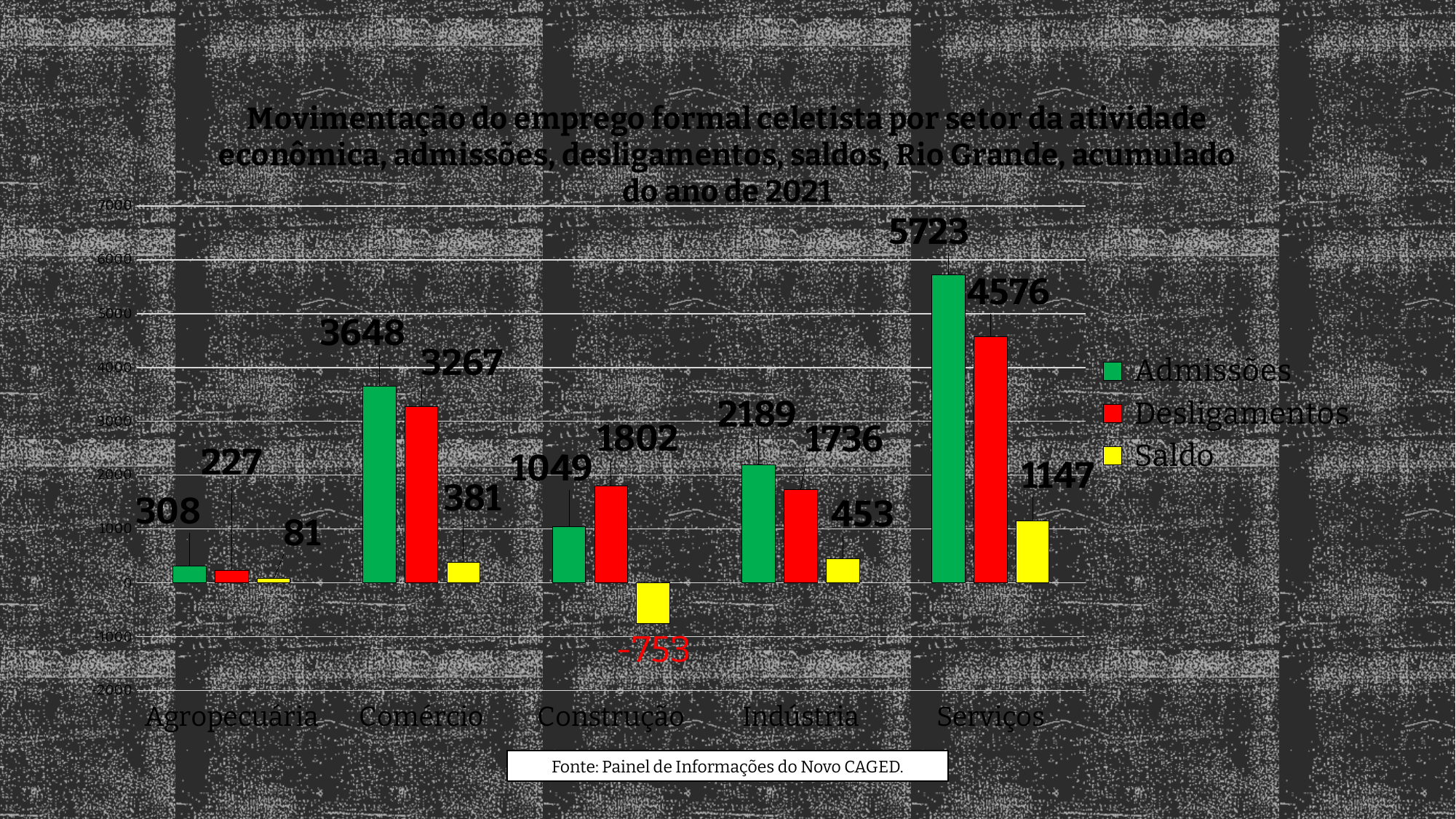

### Chart: Movimentação do emprego formal celetista por setor da atividade econômica, admissões, desligamentos, saldos, Rio Grande, acumulado do ano de 2021

| Category |  Admissões |  Desligamentos  |  Saldo |
|---|---|---|---|
| Agropecuária | 308.0 | 227.0 | 81.0 |
| Comércio | 3648.0 | 3267.0 | 381.0 |
| Construção | 1049.0 | 1802.0 | -753.0 |
| Indústria | 2189.0 | 1736.0 | 453.0 |
| Serviços | 5723.0 | 4576.0 | 1147.0 |

### Chart

| Category |
|---|
Fonte: Painel de Informações do Novo CAGED.